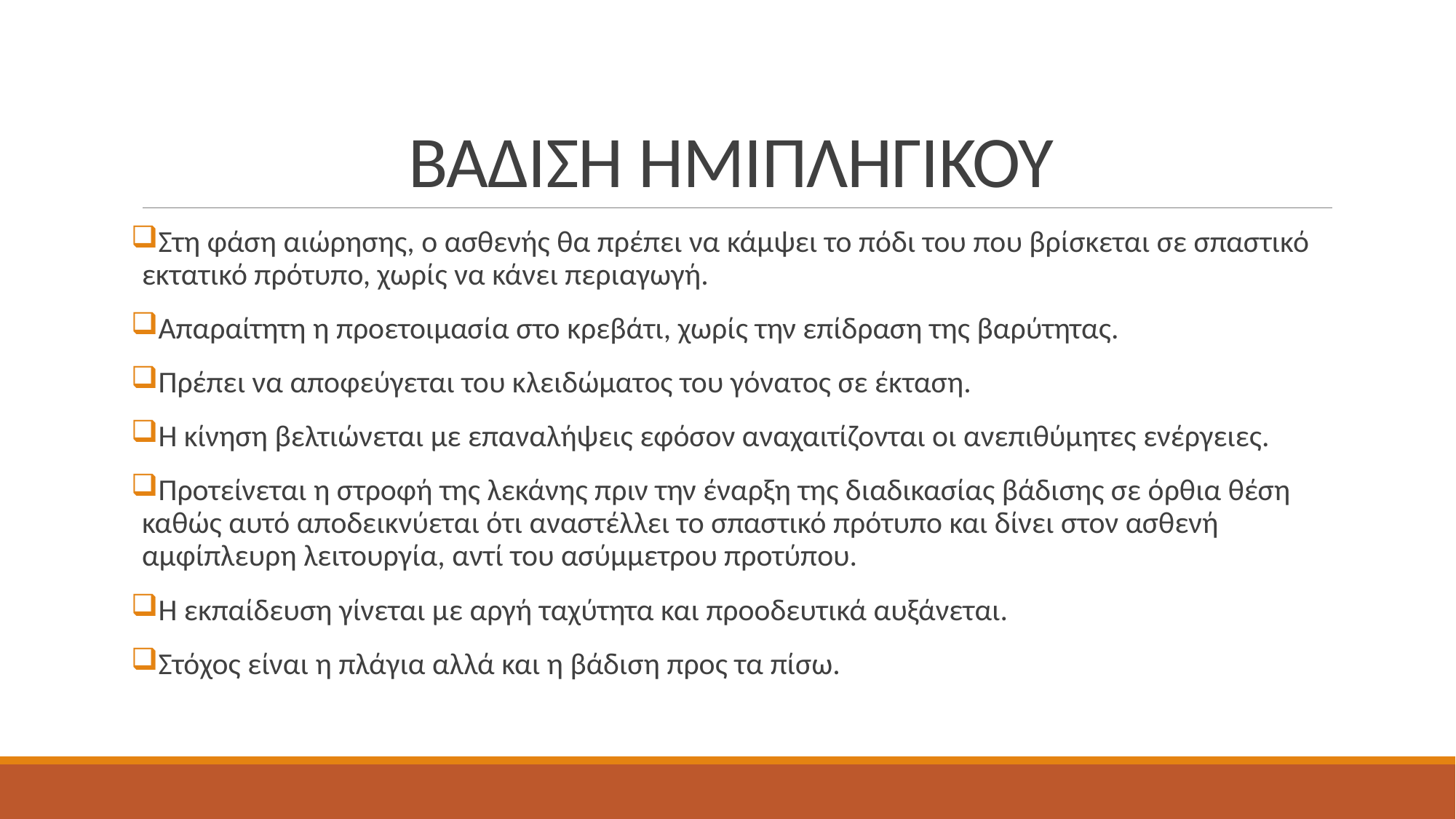

# ΒΑΔΙΣΗ ΗΜΙΠΛΗΓΙΚΟΥ
Στη φάση αιώρησης, ο ασθενής θα πρέπει να κάμψει το πόδι του που βρίσκεται σε σπαστικό εκτατικό πρότυπο, χωρίς να κάνει περιαγωγή.
Απαραίτητη η προετοιμασία στο κρεβάτι, χωρίς την επίδραση της βαρύτητας.
Πρέπει να αποφεύγεται του κλειδώματος του γόνατος σε έκταση.
Η κίνηση βελτιώνεται με επαναλήψεις εφόσον αναχαιτίζονται οι ανεπιθύμητες ενέργειες.
Προτείνεται η στροφή της λεκάνης πριν την έναρξη της διαδικασίας βάδισης σε όρθια θέση καθώς αυτό αποδεικνύεται ότι αναστέλλει το σπαστικό πρότυπο και δίνει στον ασθενή αμφίπλευρη λειτουργία, αντί του ασύμμετρου προτύπου.
Η εκπαίδευση γίνεται με αργή ταχύτητα και προοδευτικά αυξάνεται.
Στόχος είναι η πλάγια αλλά και η βάδιση προς τα πίσω.